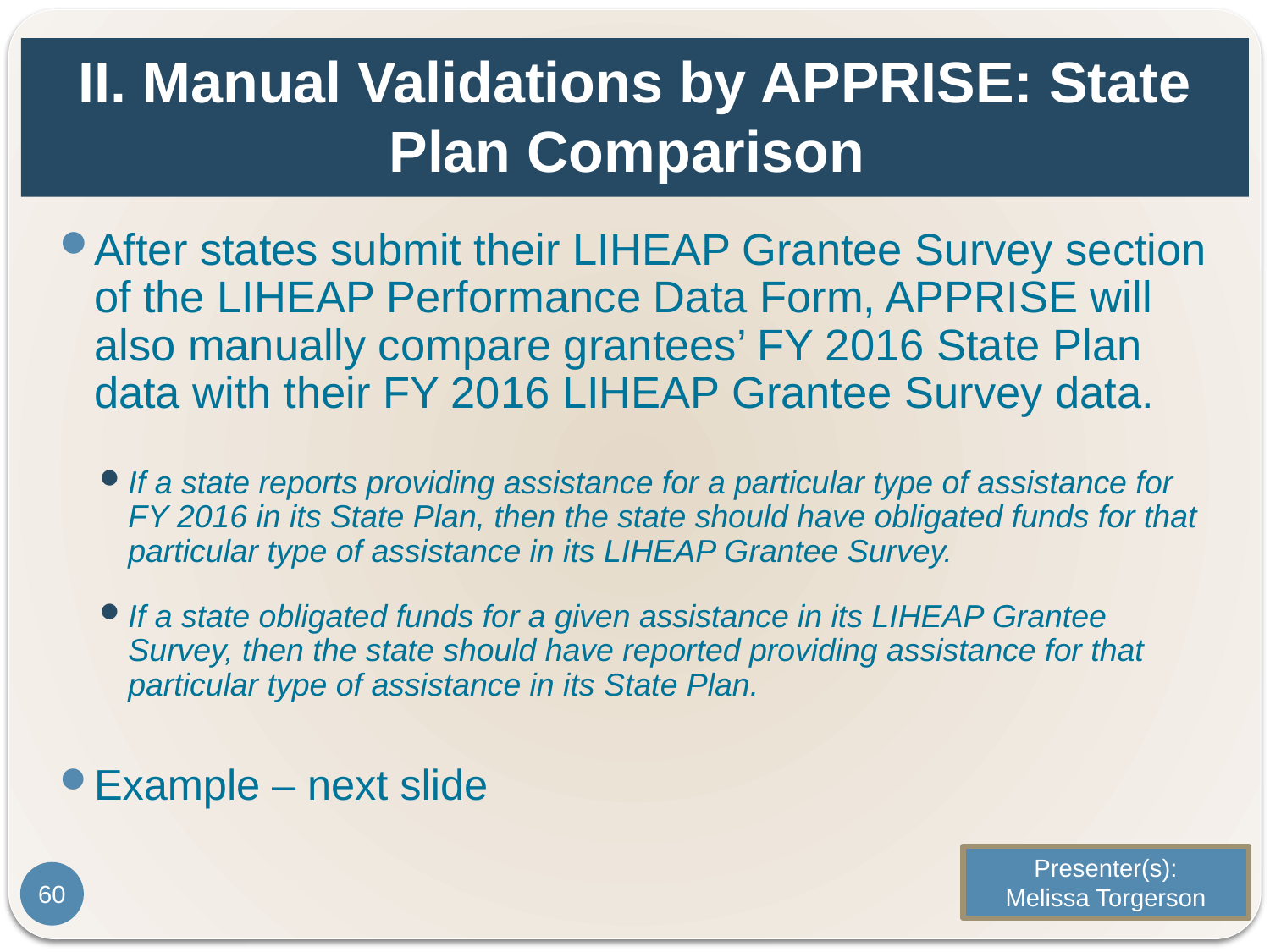

# II. Manual Validations by APPRISE: State Plan Comparison

After states submit their LIHEAP Grantee Survey section of the LIHEAP Performance Data Form, APPRISE will also manually compare grantees’ FY 2016 State Plan data with their FY 2016 LIHEAP Grantee Survey data.

If a state reports providing assistance for a particular type of assistance for FY 2016 in its State Plan, then the state should have obligated funds for that particular type of assistance in its LIHEAP Grantee Survey.

If a state obligated funds for a given assistance in its LIHEAP Grantee Survey, then the state should have reported providing assistance for that particular type of assistance in its State Plan.

Example – next slide

Presenter(s):
Melissa Torgerson
60